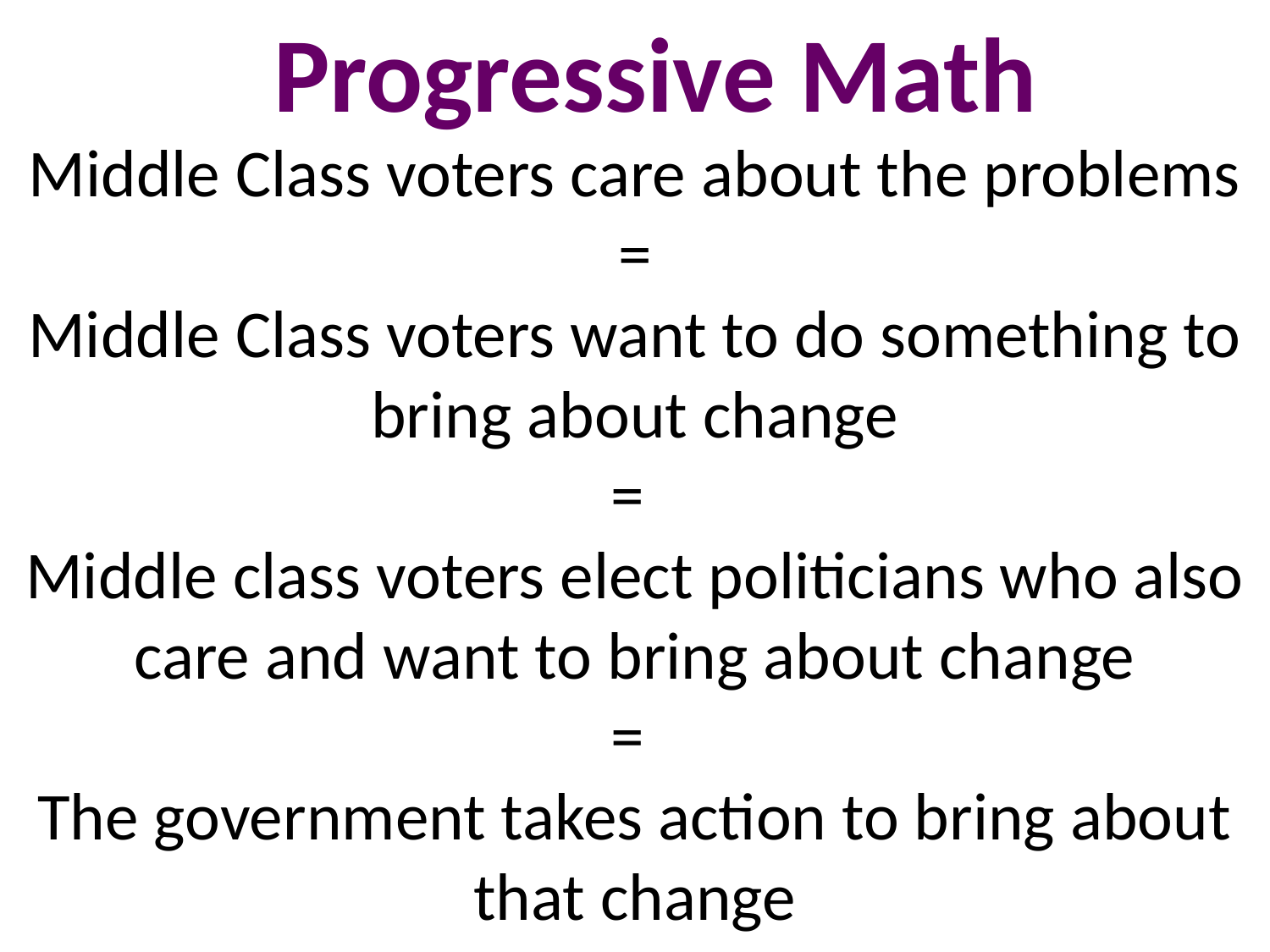

Progressive Math
Middle Class voters care about the problems
=
Middle Class voters want to do something to bring about change
=
Middle class voters elect politicians who also care and want to bring about change
=
The government takes action to bring about that change